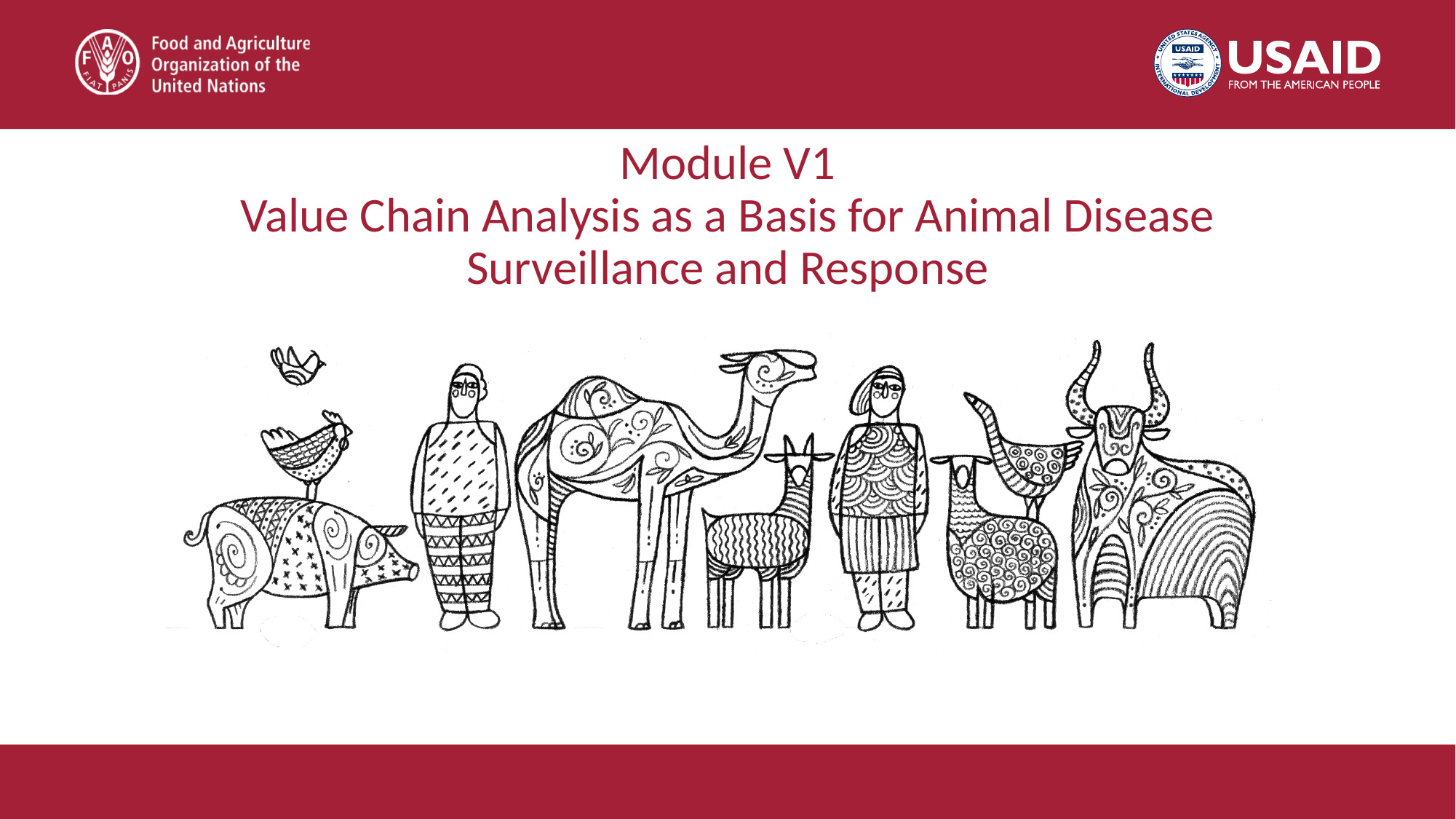

# Module V1 Value Chain Analysis as a Basis for Animal Disease Surveillance and Response